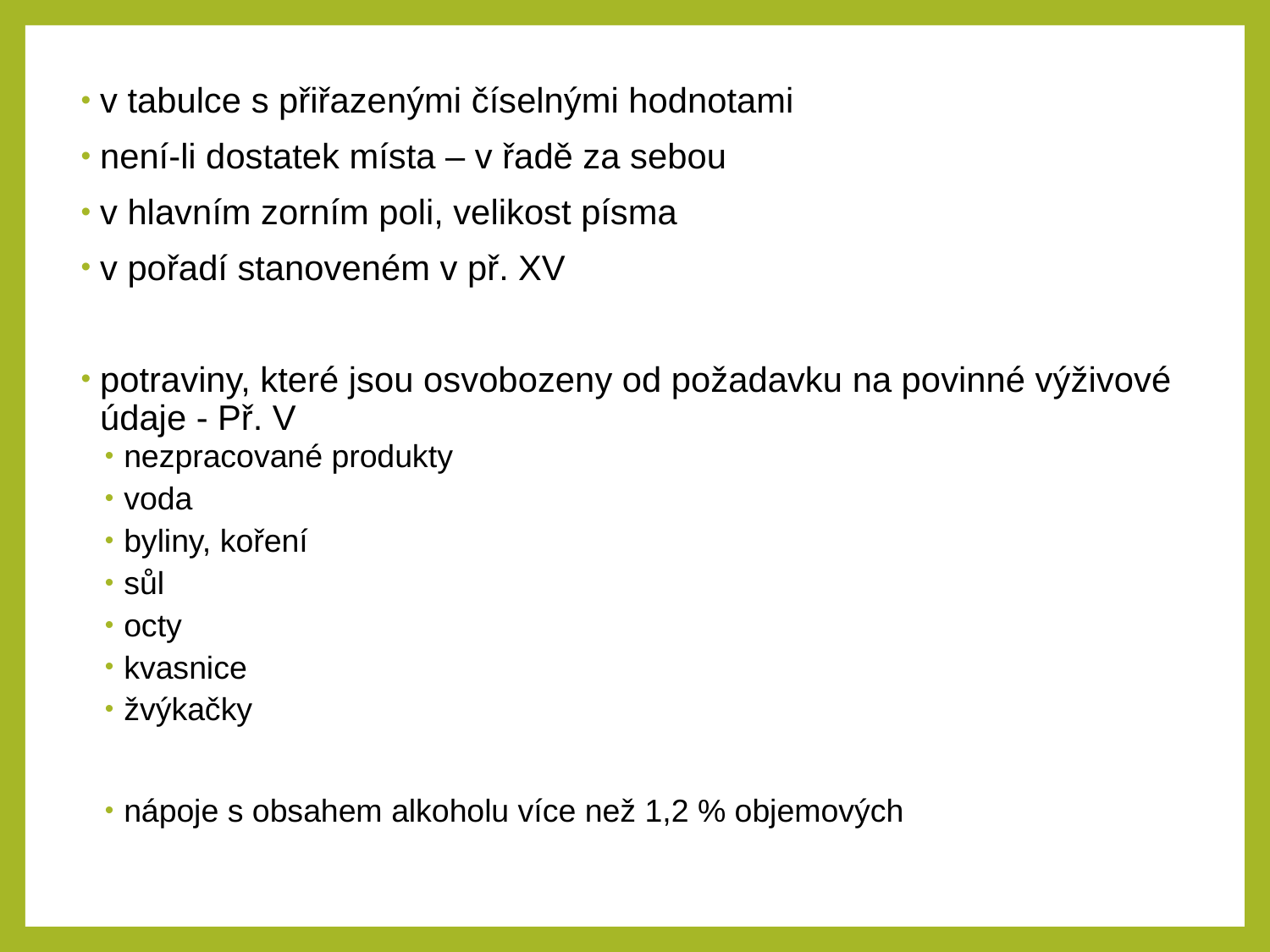

v tabulce s přiřazenými číselnými hodnotami
není-li dostatek místa – v řadě za sebou
v hlavním zorním poli, velikost písma
v pořadí stanoveném v př. XV

potraviny, které jsou osvobozeny od požadavku na povinné výživové údaje - Př. V
nezpracované produkty
voda
byliny, koření
sůl
octy
kvasnice
žvýkačky

nápoje s obsahem alkoholu více než 1,2 % objemových